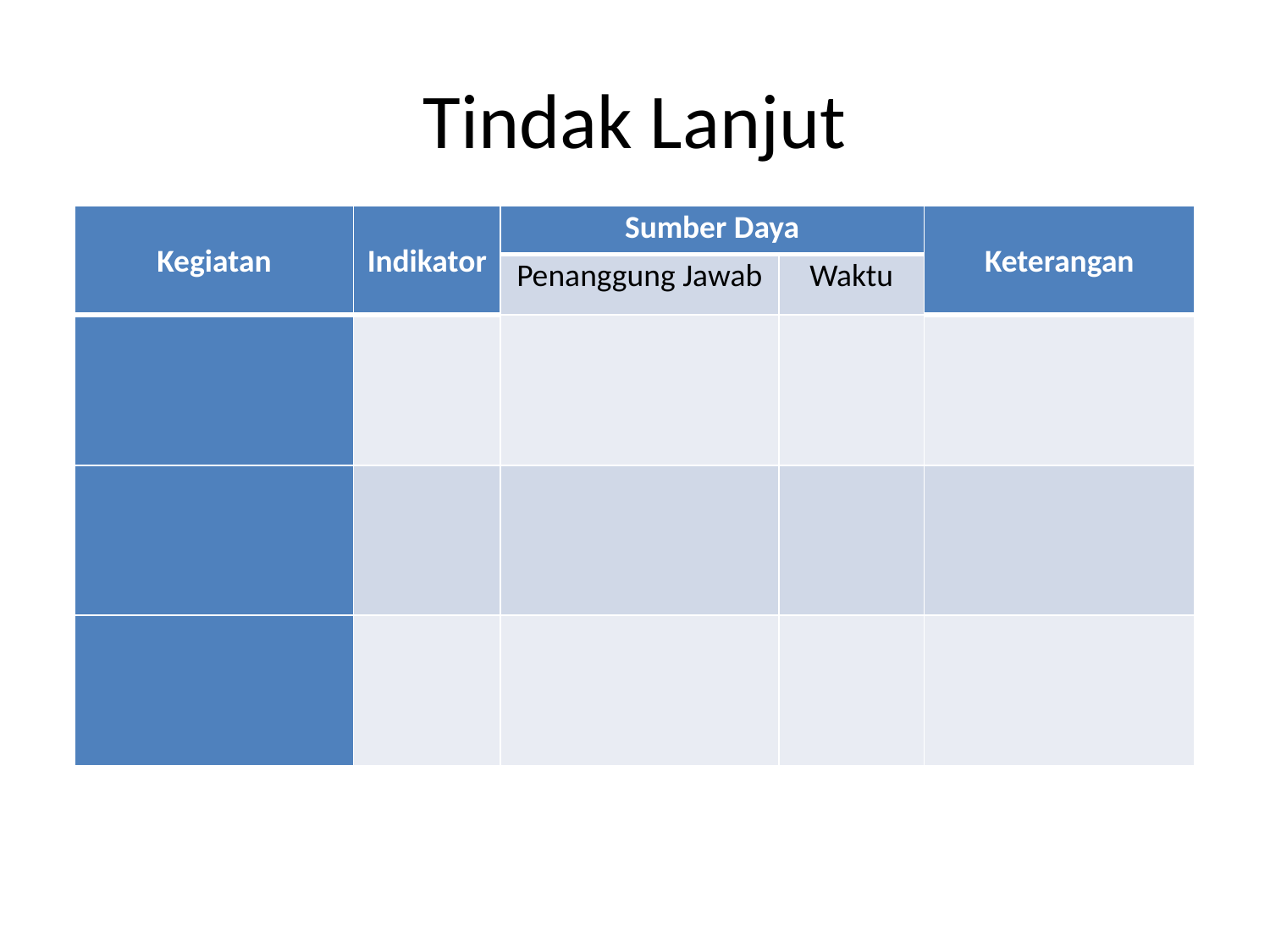

# Tindak Lanjut
| Kegiatan | Indikator | Sumber Daya |  | Keterangan |
| --- | --- | --- | --- | --- |
|  |  | Penanggung Jawab | Waktu |  |
|  |  |  |  |  |
|  |  |  |  |  |
|  |  |  |  |  |